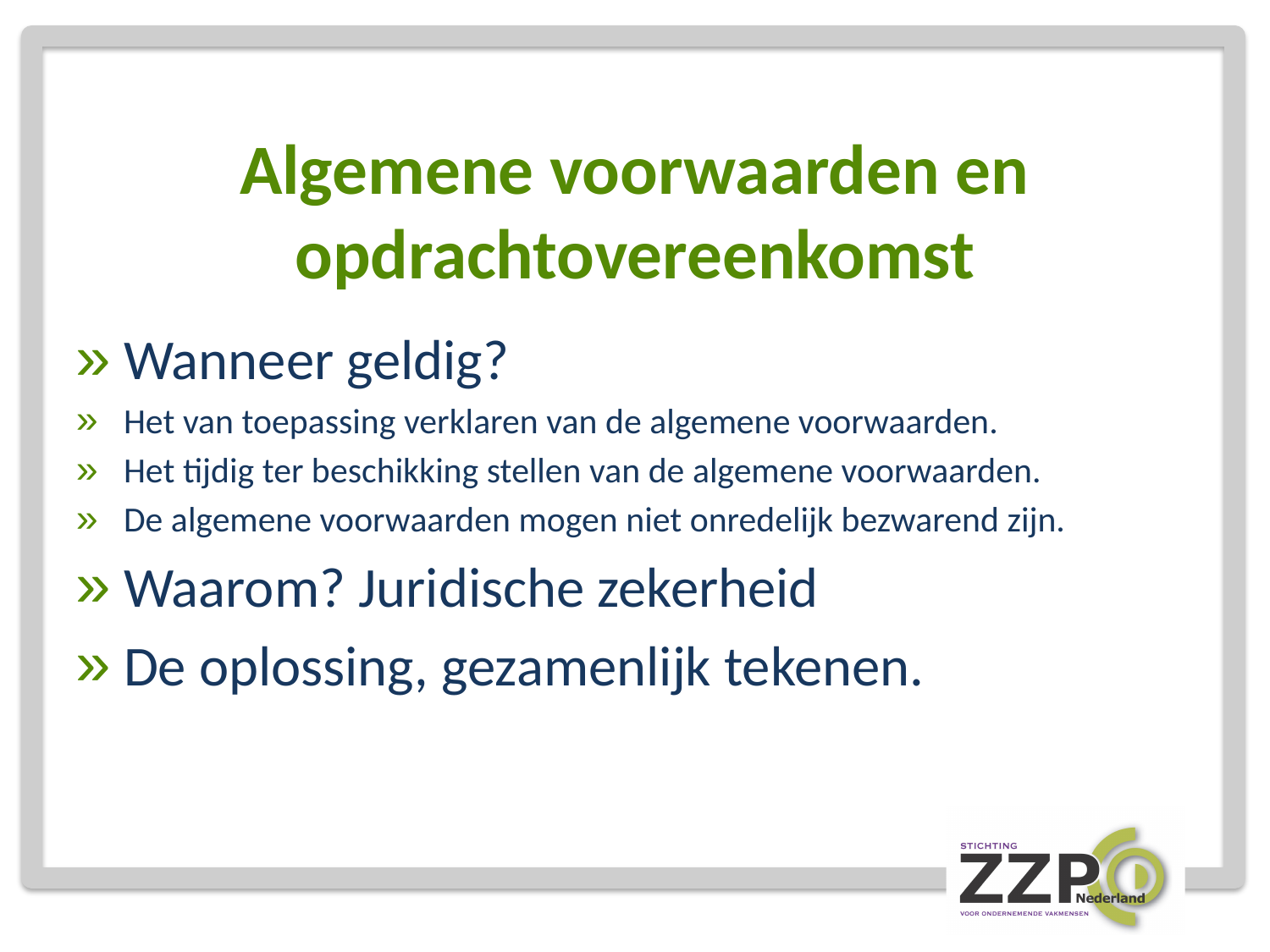

# Algemene voorwaarden en opdrachtovereenkomst
Wanneer geldig?
Het van toepassing verklaren van de algemene voorwaarden.
Het tijdig ter beschikking stellen van de algemene voorwaarden.
De algemene voorwaarden mogen niet onredelijk bezwarend zijn.
Waarom? Juridische zekerheid
De oplossing, gezamenlijk tekenen.